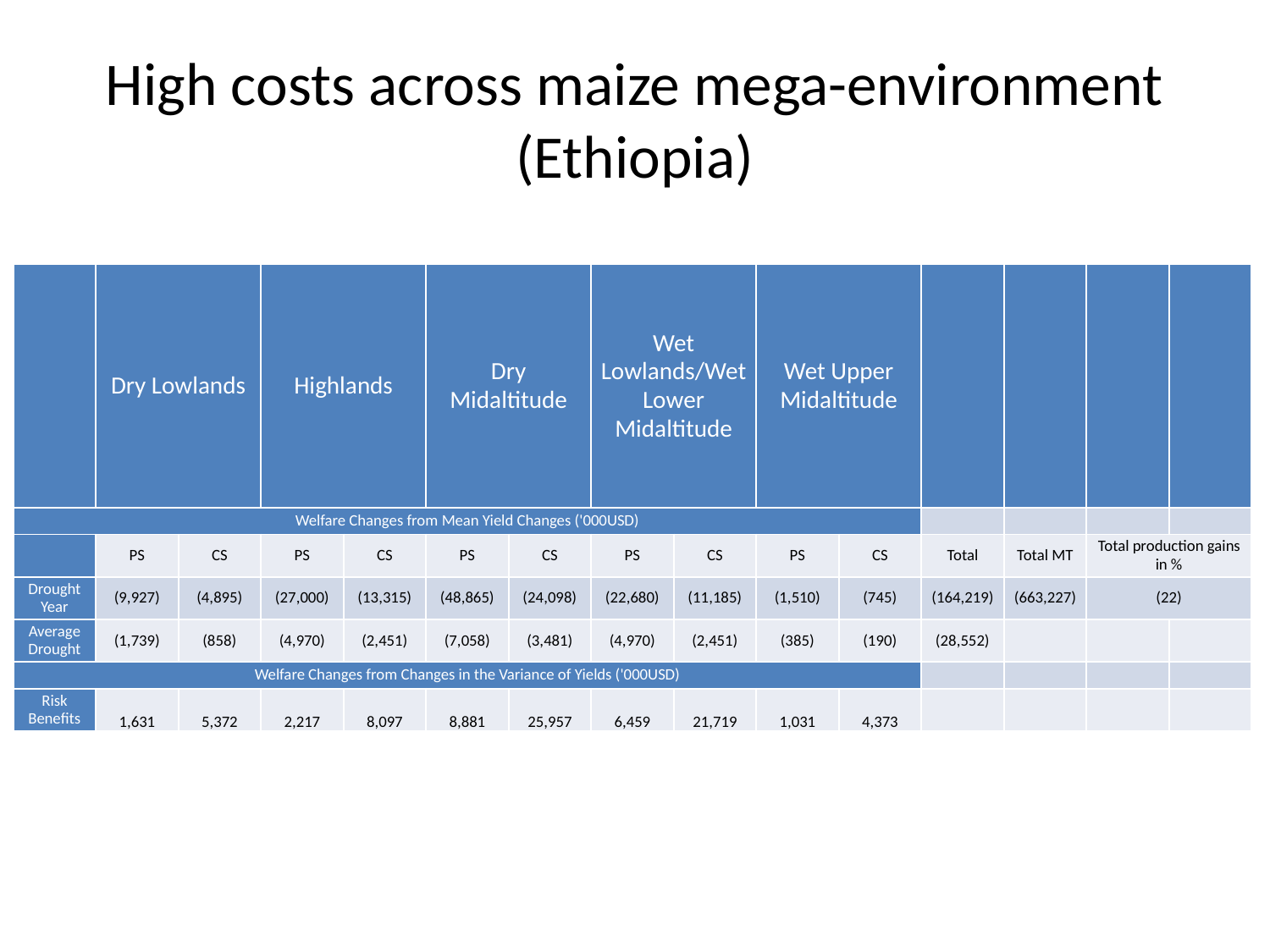

# High costs across maize mega-environment (Ethiopia)
|  | Dry Lowlands |  | Highlands |  | Dry Midaltitude |  | Wet Lowlands/Wet Lower Midaltitude |  | Wet Upper Midaltitude |  |  |  |  |  |
| --- | --- | --- | --- | --- | --- | --- | --- | --- | --- | --- | --- | --- | --- | --- |
| Welfare Changes from Mean Yield Changes ('000USD) |  |  |  |  |  |  |  |  |  |  |  |  |  |  |
|  | PS | CS | PS | CS | PS | CS | PS | CS | PS | CS | Total | Total MT | Total production gains in % |  |
| Drought Year | (9,927) | (4,895) | (27,000) | (13,315) | (48,865) | (24,098) | (22,680) | (11,185) | (1,510) | (745) | (164,219) | (663,227) | (22) |  |
| Average Drought | (1,739) | (858) | (4,970) | (2,451) | (7,058) | (3,481) | (4,970) | (2,451) | (385) | (190) | (28,552) |  |  |  |
| Welfare Changes from Changes in the Variance of Yields ('000USD) |  |  |  |  |  |  |  |  |  |  |  |  |  |  |
| Risk Benefits | 1,631 | 5,372 | 2,217 | 8,097 | 8,881 | 25,957 | 6,459 | 21,719 | 1,031 | 4,373 |  |  |  |  |